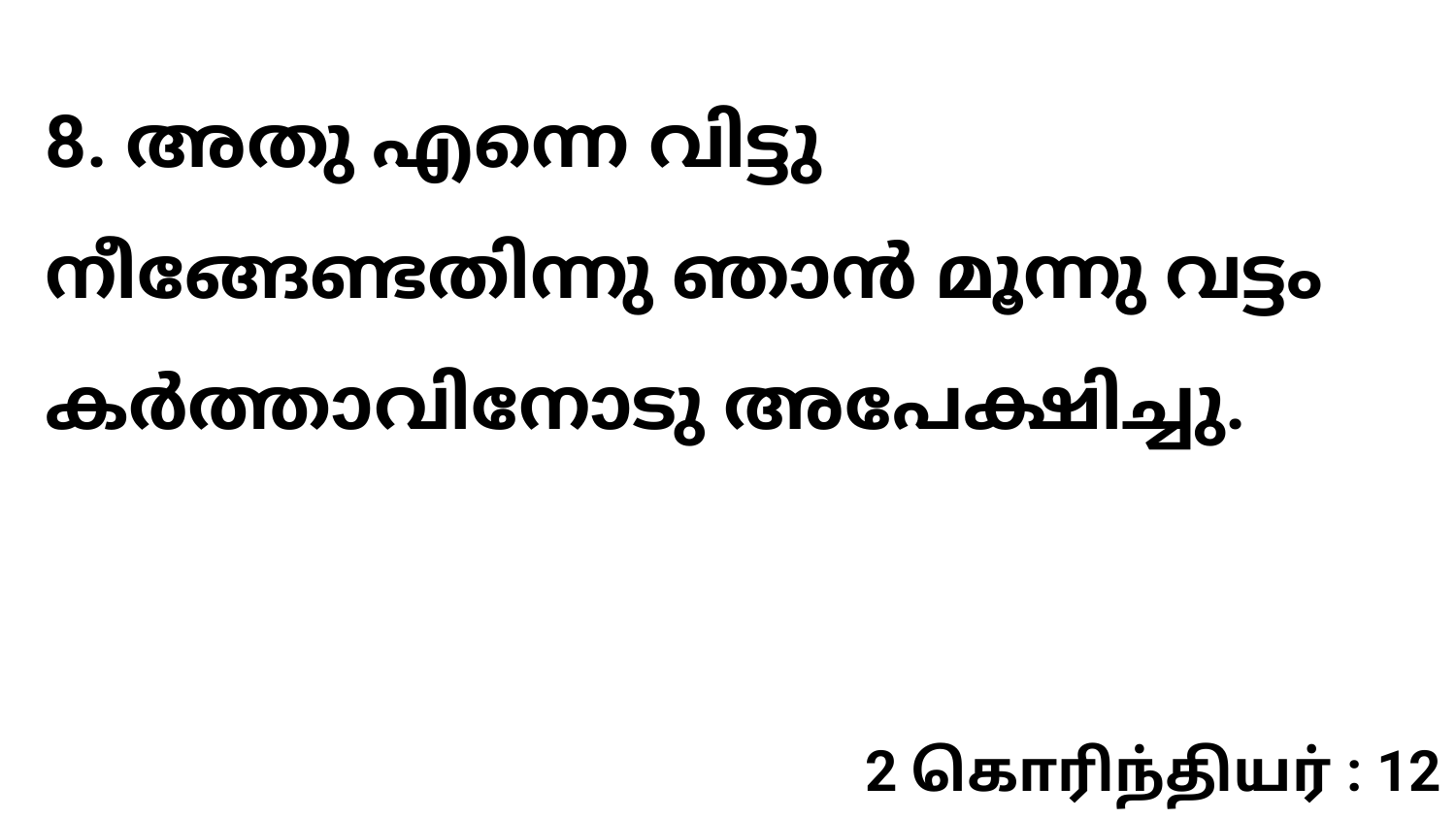

8. അതു എന്നെ വിട്ടു നീങ്ങേണ്ടതിന്നു ഞാൻ മൂന്നു വട്ടം കർത്താവിനോടു അപേക്ഷിച്ചു.
2 கொரிந்தியர் : 12